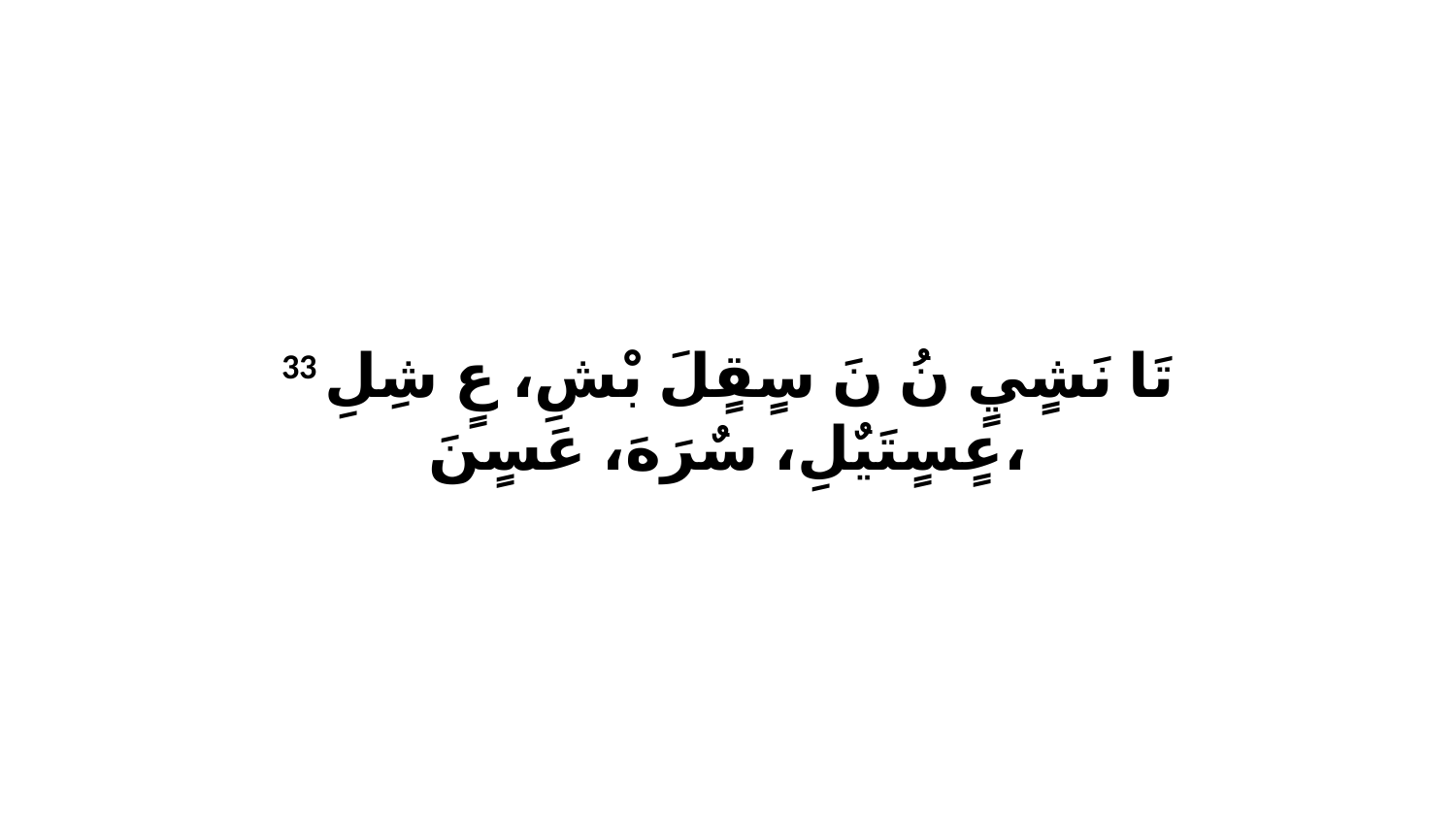

33 تَا نَشٍيٍ نُ نَ سٍقٍلَ بْشِ، عٍ شِلِ عٍسٍتَيٌلِ، سٌرَهَ، عَسٍنَ،